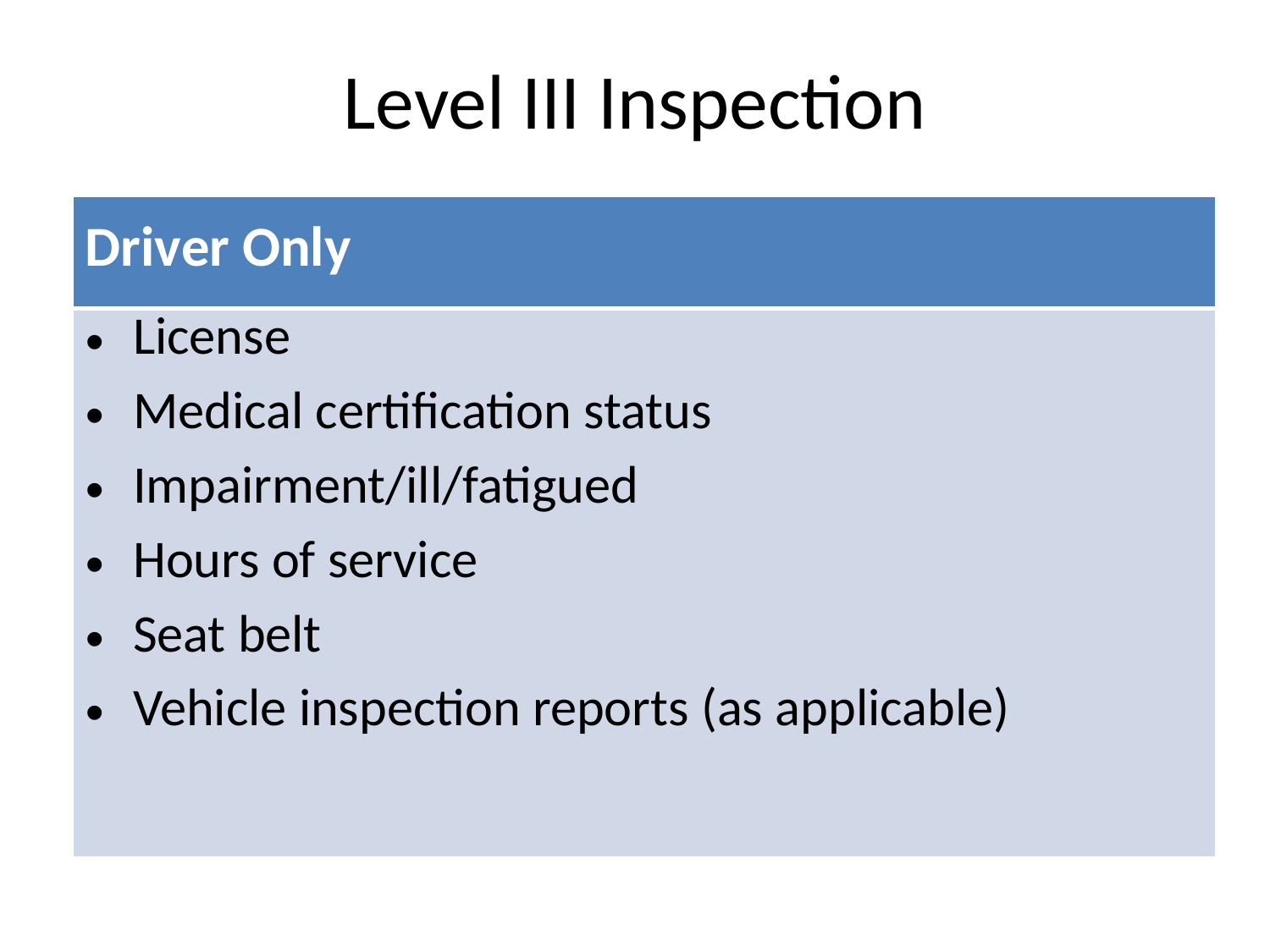

# Level III Inspection
| Driver Only |
| --- |
| License Medical certification status Impairment/ill/fatigued Hours of service Seat belt Vehicle inspection reports (as applicable) |